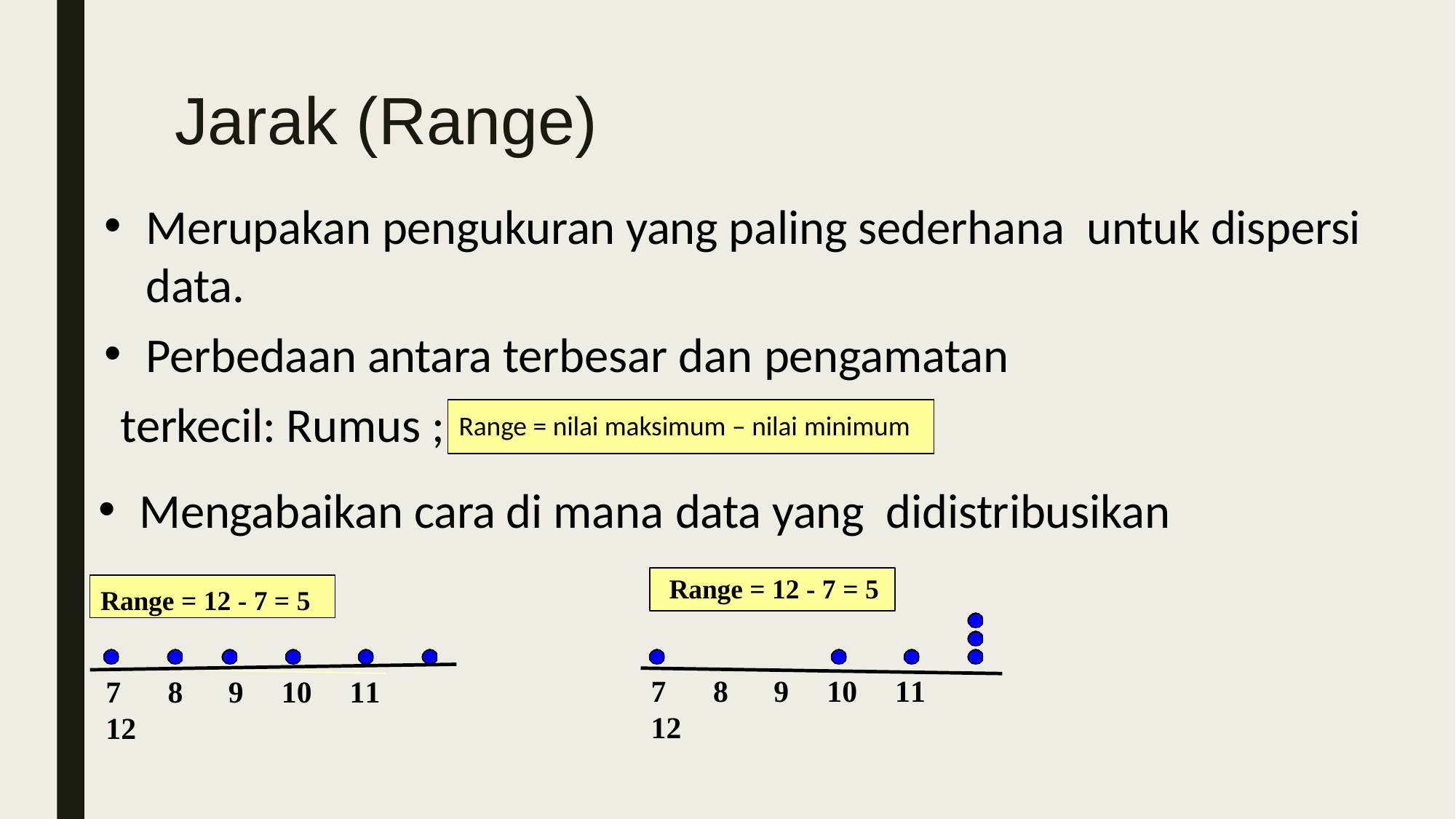

# Jarak (Range)
Merupakan pengukuran yang paling sederhana  untuk dispersi data.
Perbedaan antara terbesar dan pengamatan
terkecil: Rumus ;

Range = nilai maksimum – nilai minimum
Mengabaikan cara di mana data yang  didistribusikan

Range = 12 - 7 = 5
Range = 12 - 7 = 5

7	8	9	10	11	12
7	8	9	10	11	12